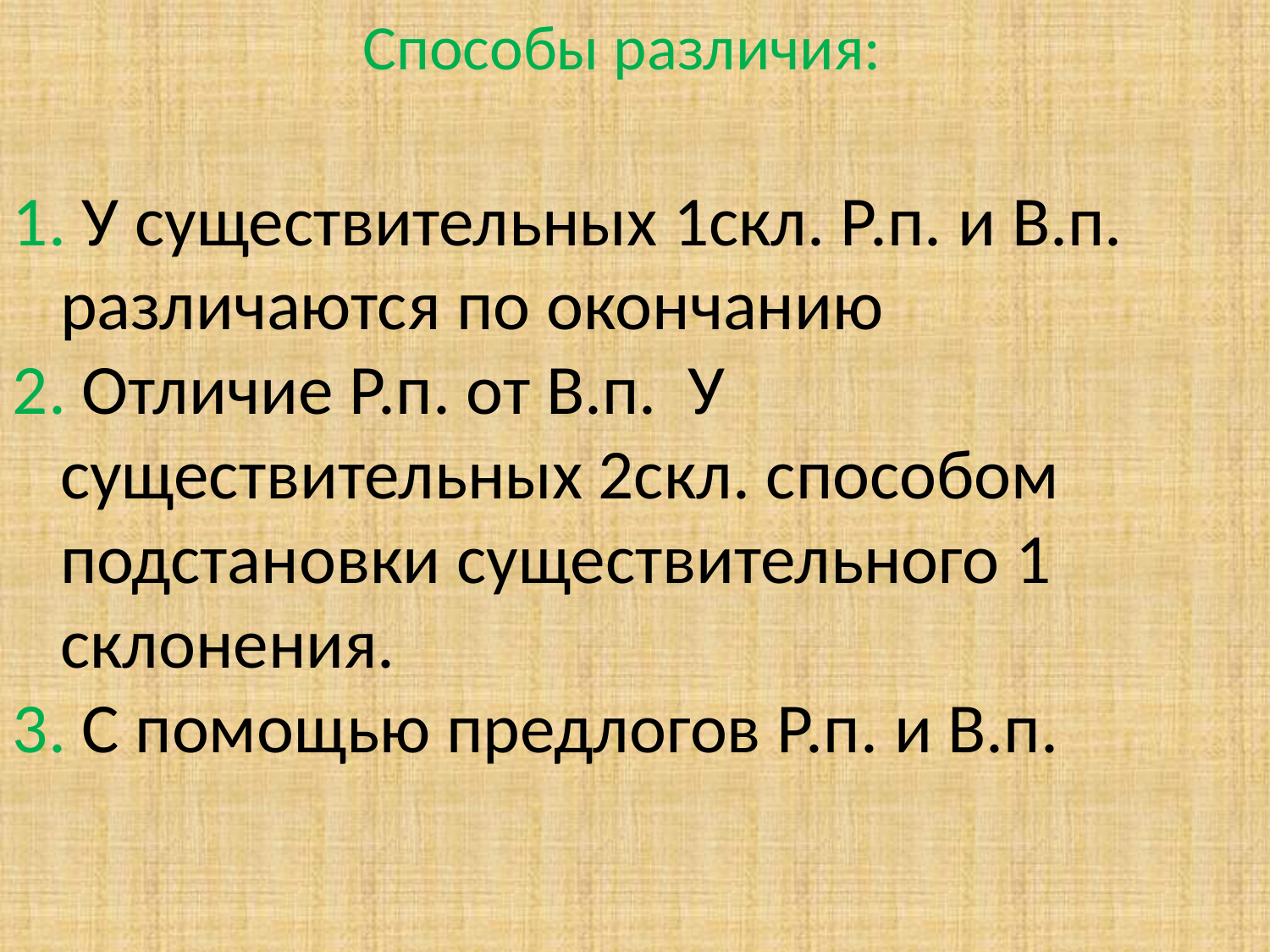

Способы различия:
 У существительных 1скл. Р.п. и В.п. различаются по окончанию
 Отличие Р.п. от В.п.  У существительных 2скл. способом подстановки существительного 1 склонения.
3. С помощью предлогов Р.п. и В.п.